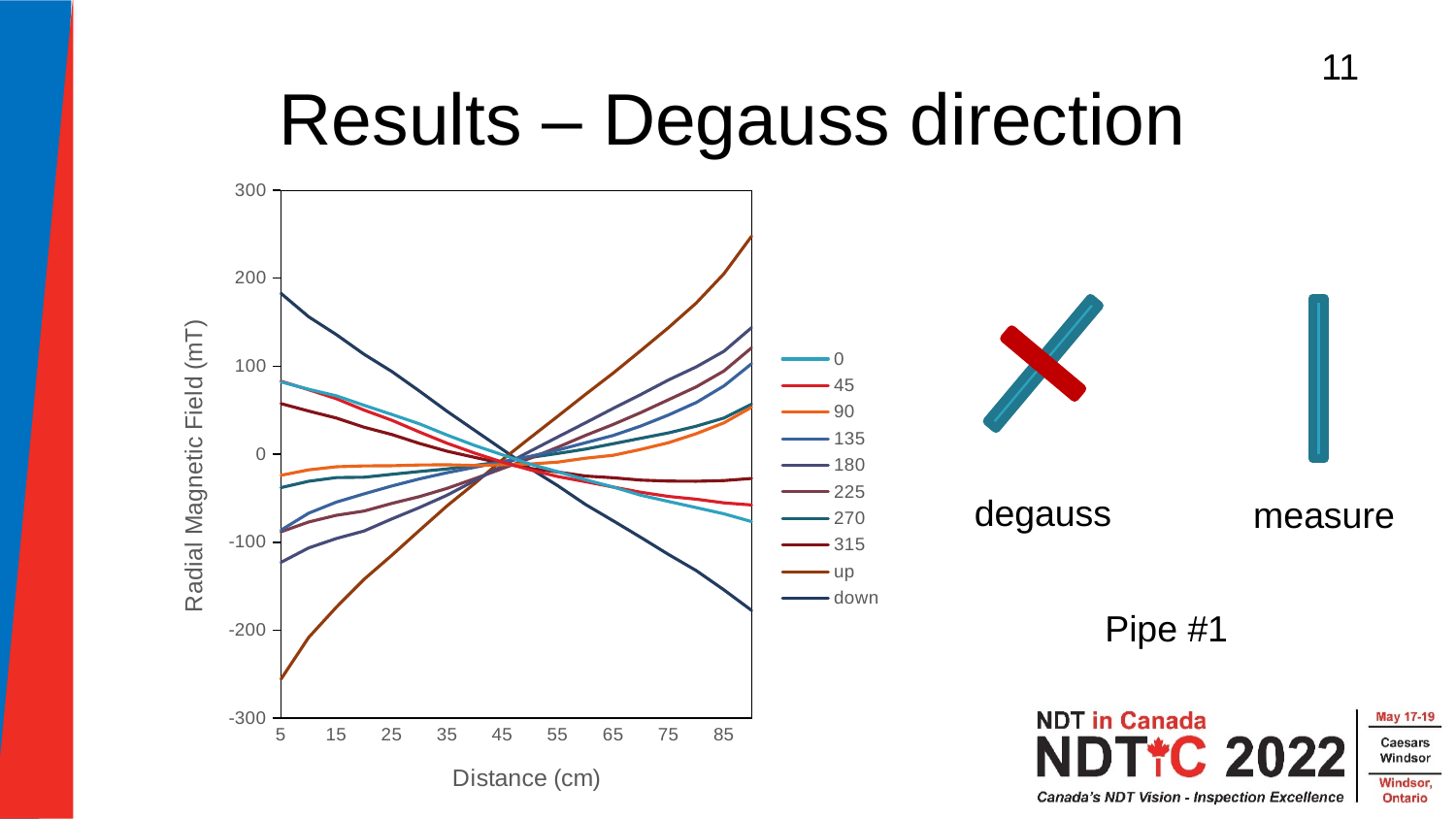

11
Results – Degauss direction

### Chart

| Category |  |  |  |  |  |  |  |  |  |  |
|---|---|---|---|---|---|---|---|---|---|---|

degauss
measure
Pipe #1